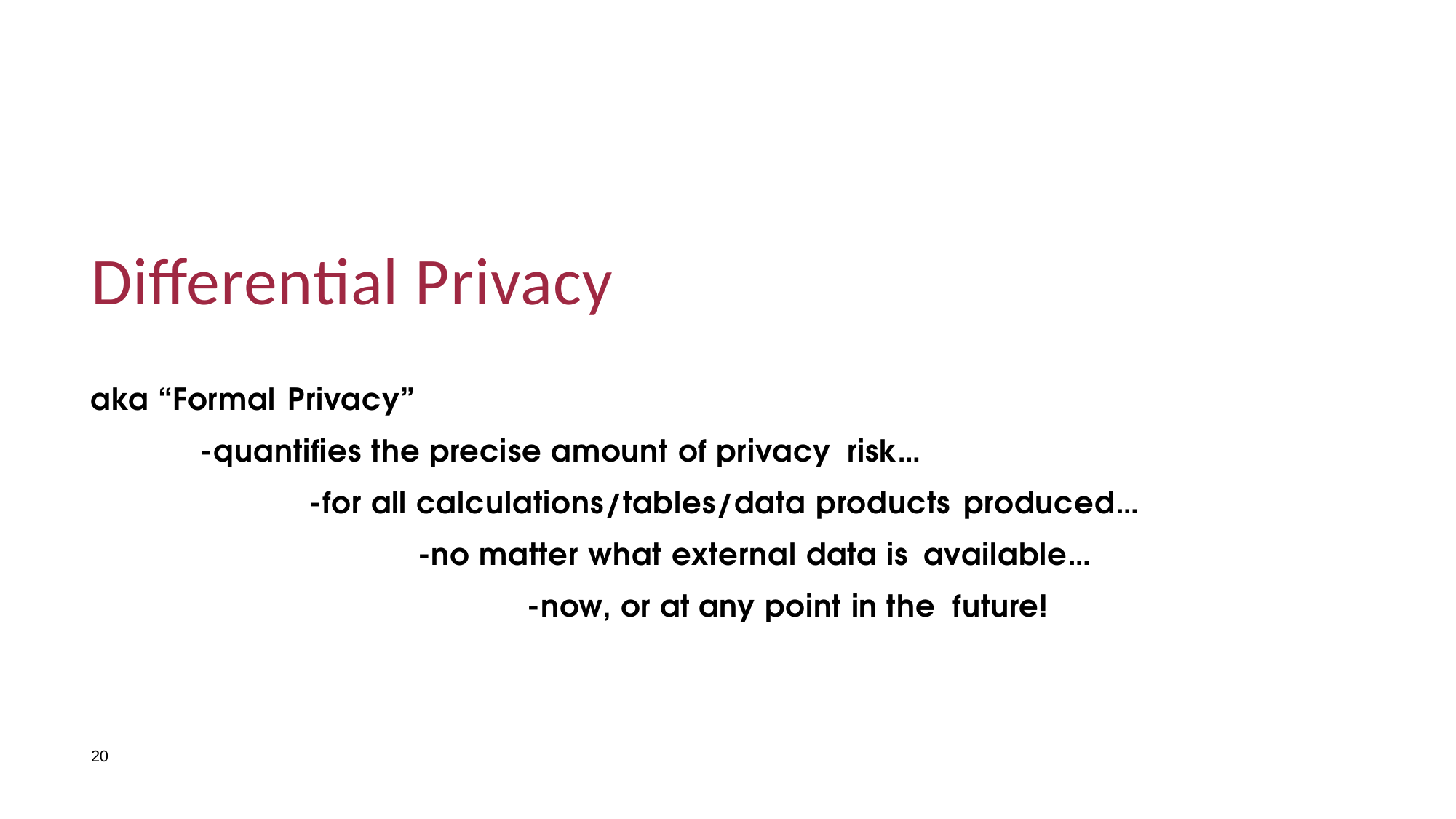

# Differential Privacy
aka “Formal Privacy”
-quantifies the precise amount of privacy risk…
-for all calculations/tables/data products produced…
-no matter what external data is available…
-now, or at any point in the future!
20